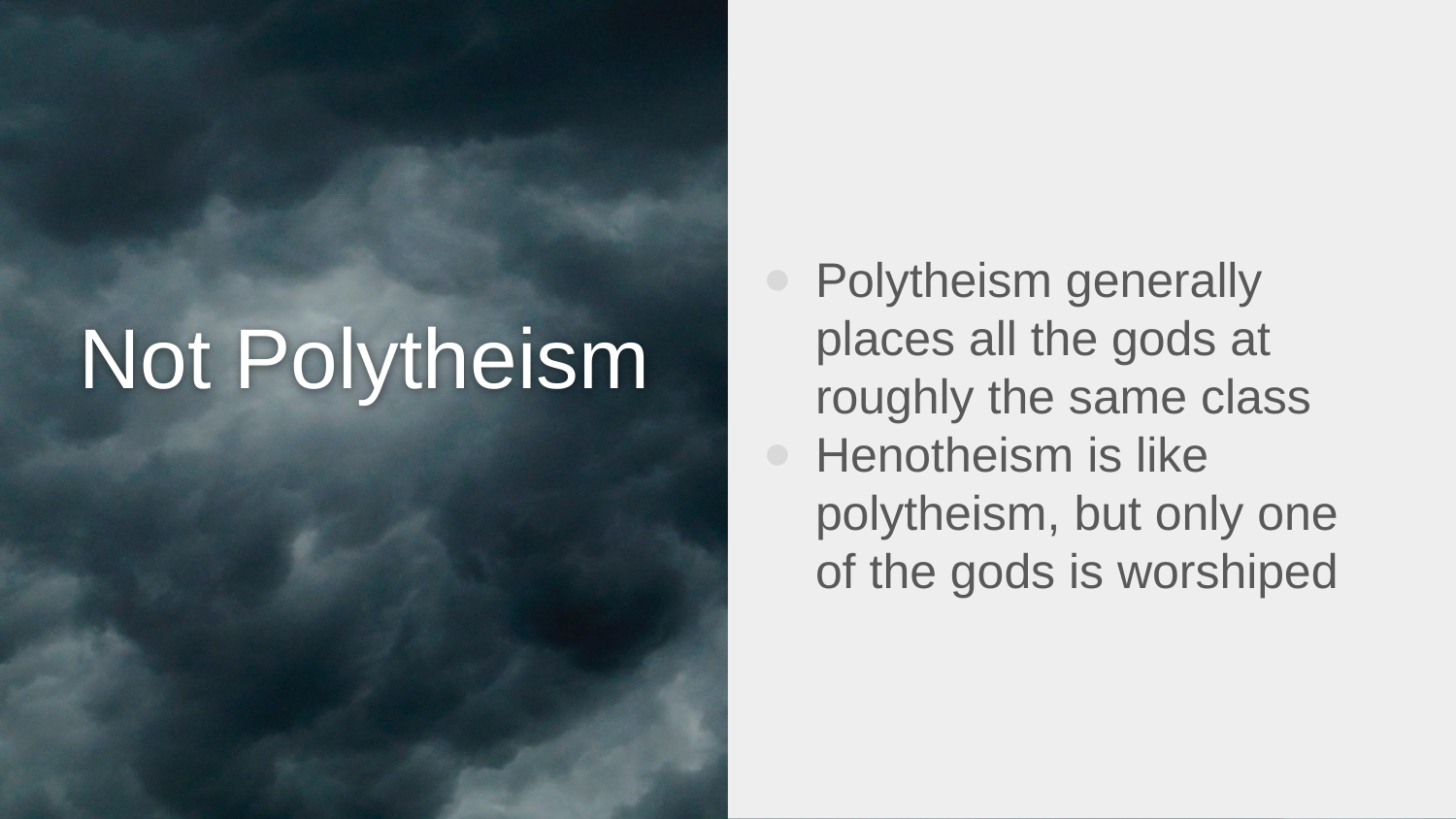

Polytheism generally places all the gods at roughly the same class
Henotheism is like polytheism, but only one of the gods is worshiped
# Not Polytheism